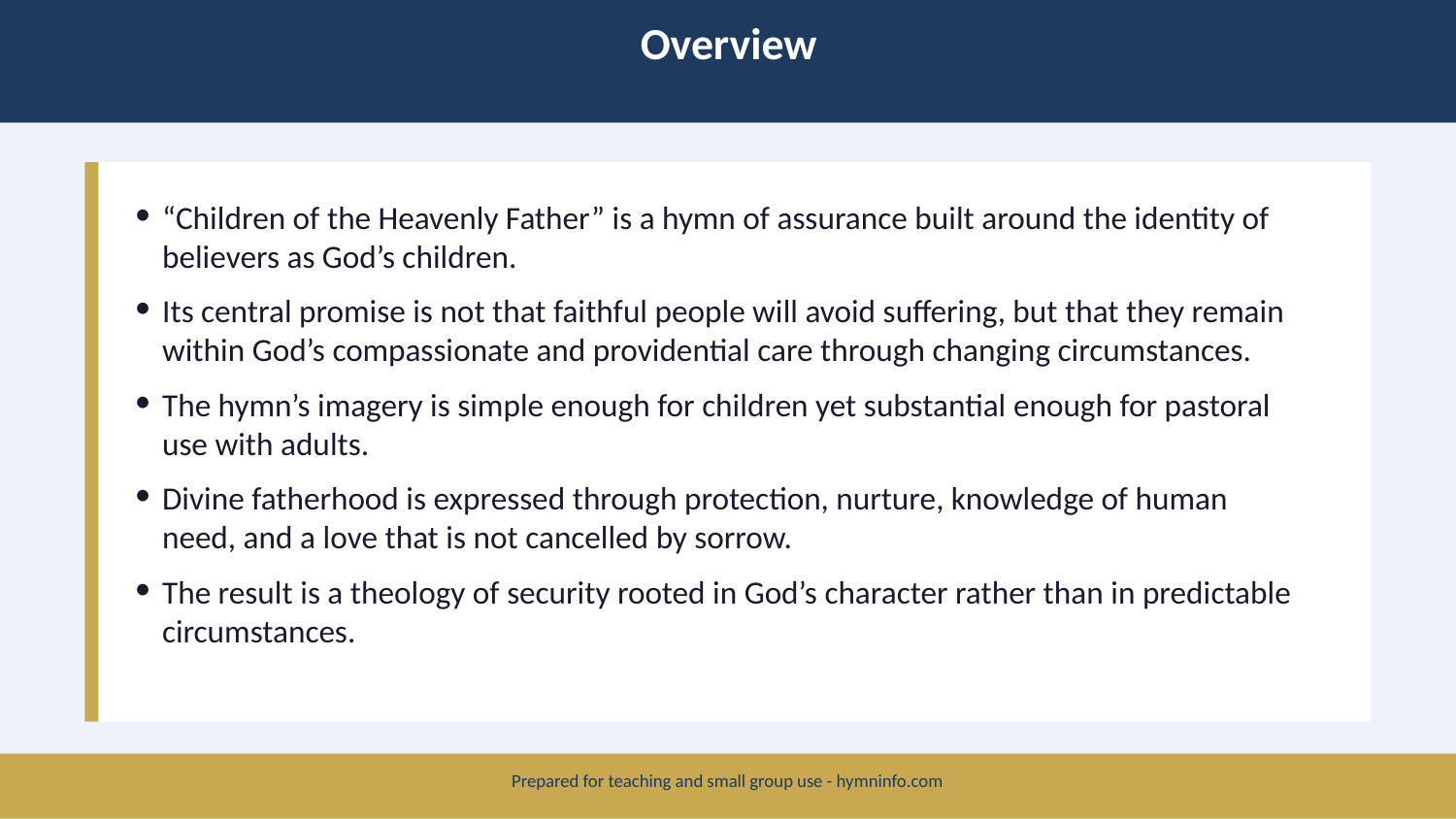

Overview

“Children of the Heavenly Father” is a hymn of assurance built around the identity of believers as God’s children.
Its central promise is not that faithful people will avoid suffering, but that they remain within God’s compassionate and providential care through changing circumstances.
The hymn’s imagery is simple enough for children yet substantial enough for pastoral use with adults.
Divine fatherhood is expressed through protection, nurture, knowledge of human need, and a love that is not cancelled by sorrow.
The result is a theology of security rooted in God’s character rather than in predictable circumstances.

Prepared for teaching and small group use - hymninfo.com